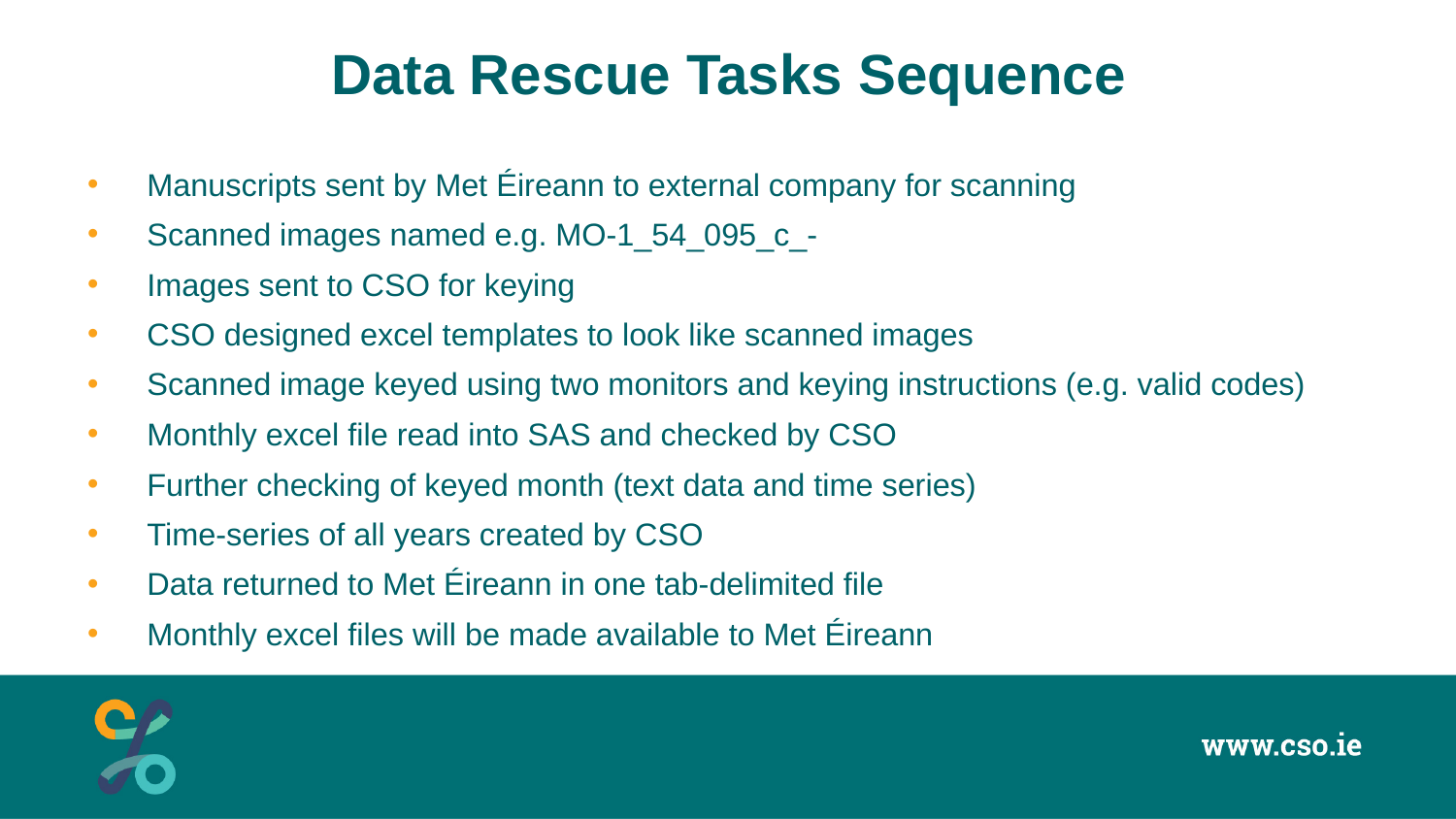

# Data Rescue Tasks Sequence
Manuscripts sent by Met Éireann to external company for scanning
Scanned images named e.g. MO-1_54_095_c_-
Images sent to CSO for keying
CSO designed excel templates to look like scanned images
Scanned image keyed using two monitors and keying instructions (e.g. valid codes)
Monthly excel file read into SAS and checked by CSO
Further checking of keyed month (text data and time series)
Time-series of all years created by CSO
Data returned to Met Éireann in one tab-delimited file
Monthly excel files will be made available to Met Éireann